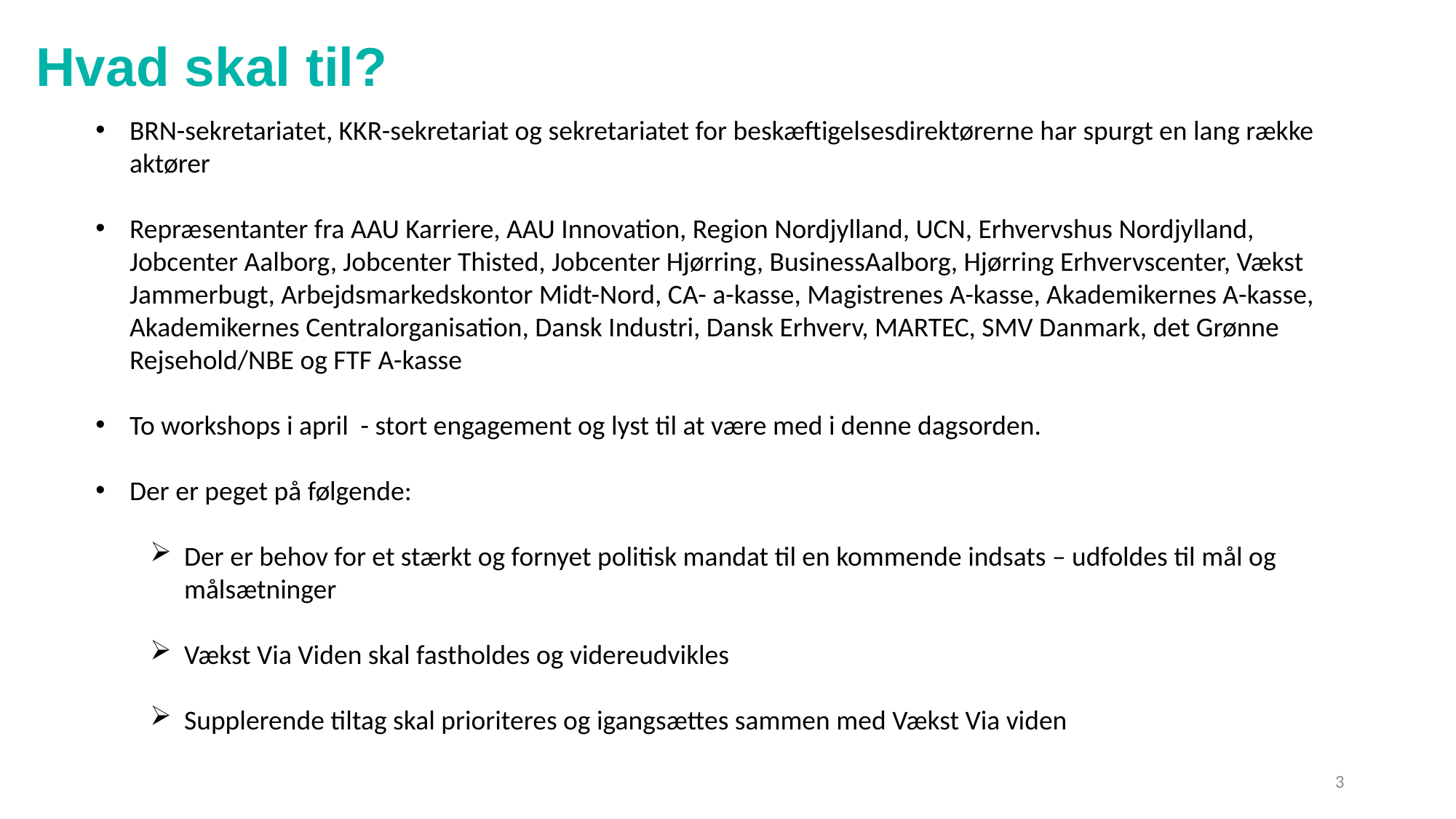

# Hvad skal til?
BRN-sekretariatet, KKR-sekretariat og sekretariatet for beskæftigelsesdirektørerne har spurgt en lang række aktører

Repræsentanter fra AAU Karriere, AAU Innovation, Region Nordjylland, UCN, Erhvervshus Nordjylland, Jobcenter Aalborg, Jobcenter Thisted, Jobcenter Hjørring, BusinessAalborg, Hjørring Erhvervscenter, Vækst Jammerbugt, Arbejdsmarkedskontor Midt-Nord, CA- a-kasse, Magistrenes A-kasse, Akademikernes A-kasse, Akademikernes Centralorganisation, Dansk Industri, Dansk Erhverv, MARTEC, SMV Danmark, det Grønne Rejsehold/NBE og FTF A-kasse

To workshops i april  - stort engagement og lyst til at være med i denne dagsorden.

Der er peget på følgende:

Der er behov for et stærkt og fornyet politisk mandat til en kommende indsats – udfoldes til mål og målsætninger

Vækst Via Viden skal fastholdes og videreudvikles

Supplerende tiltag skal prioriteres og igangsættes sammen med Vækst Via viden

3